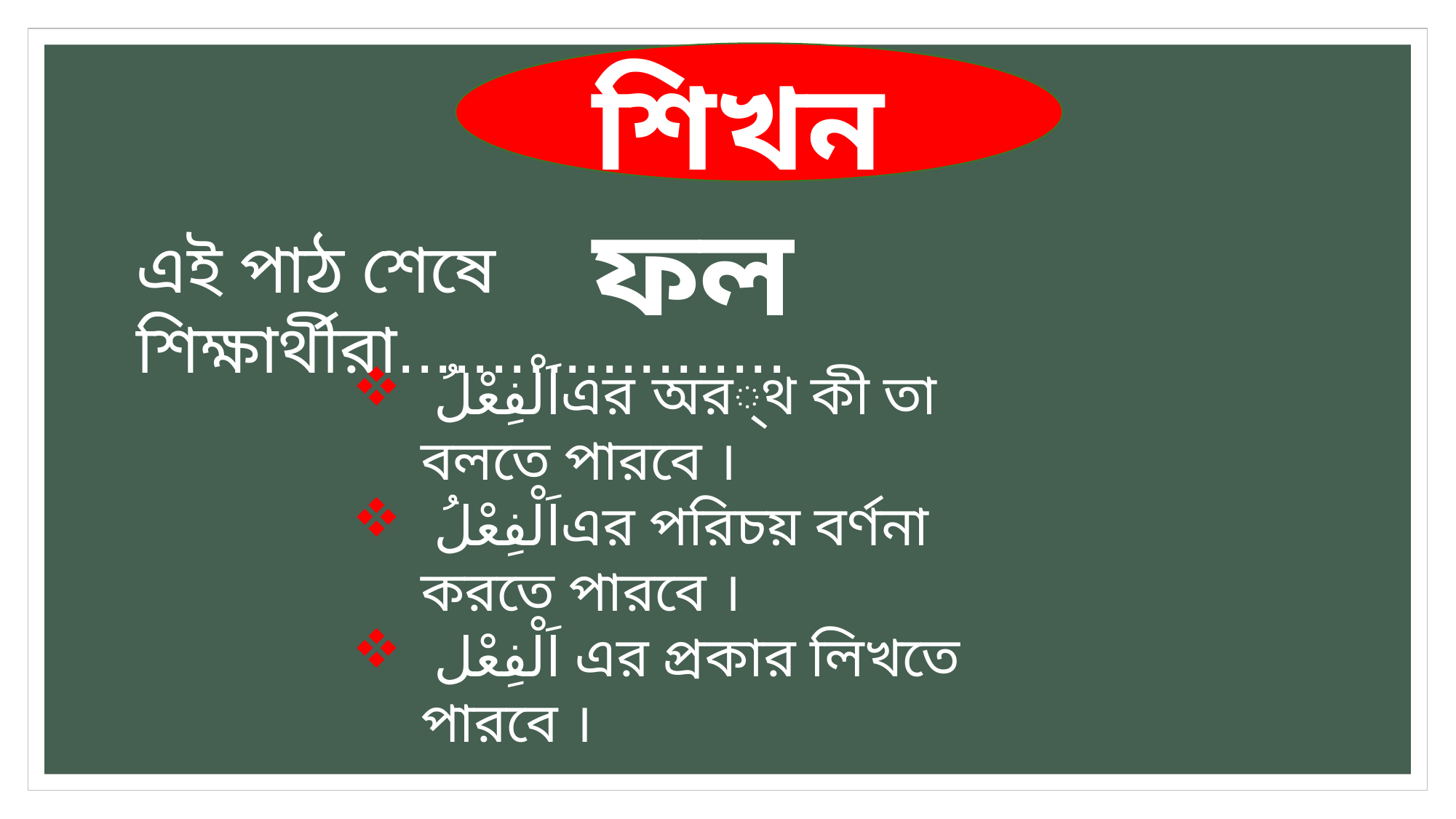

শিখনফল
এই পাঠ শেষে শিক্ষার্থীরা.....................
 اَلْفِعْلُএর অর্থ কী তা বলতে পারবে ।
 اَلْفِعْلُএর পরিচয় বর্ণনা করতে পারবে ।
 اَلْفِعْل এর প্রকার লিখতে পারবে ।